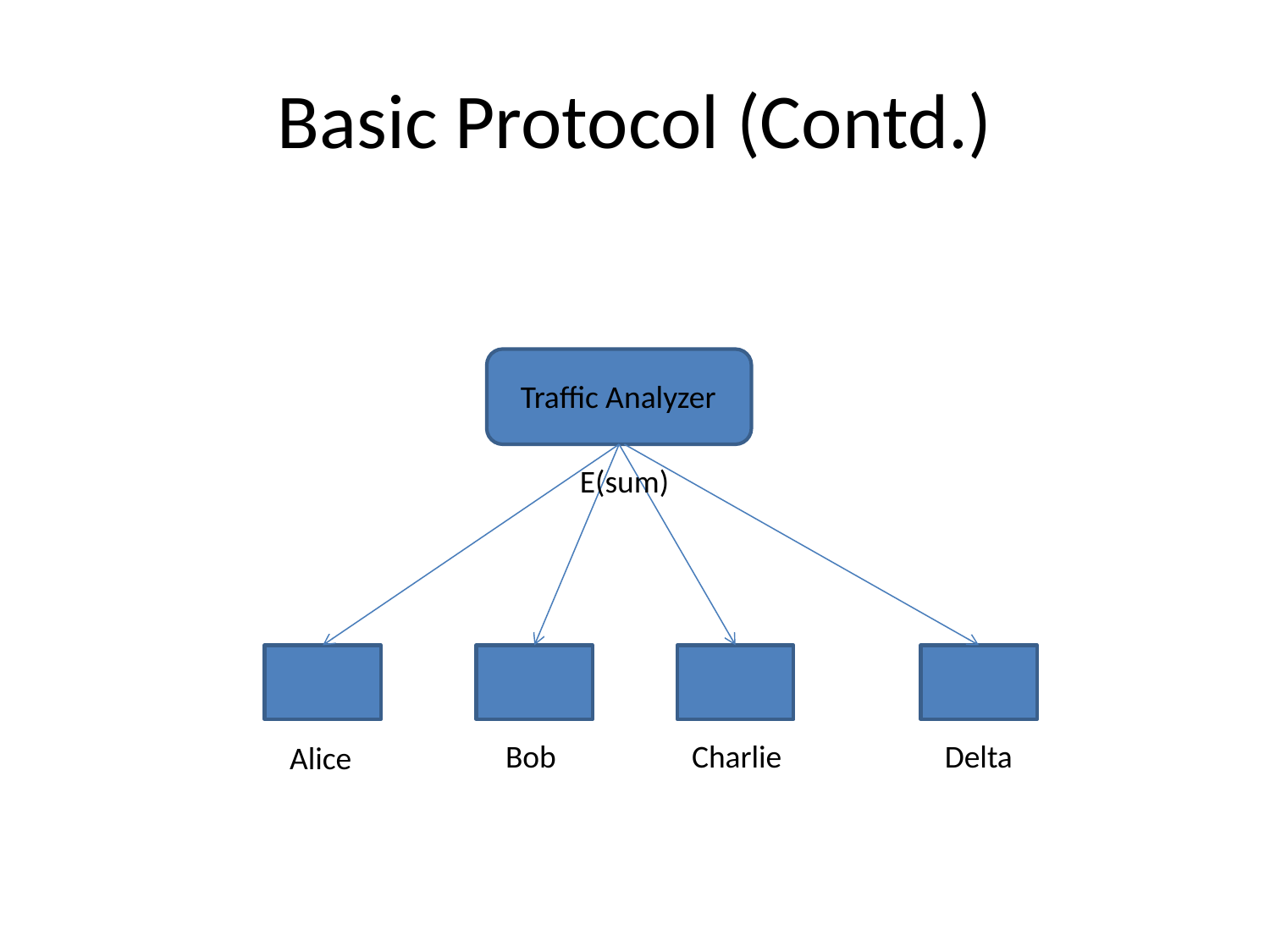

# Basic Protocol (Contd.)

Traffic Analyzer
E(sum)

Bob
Charlie
Delta
Alice